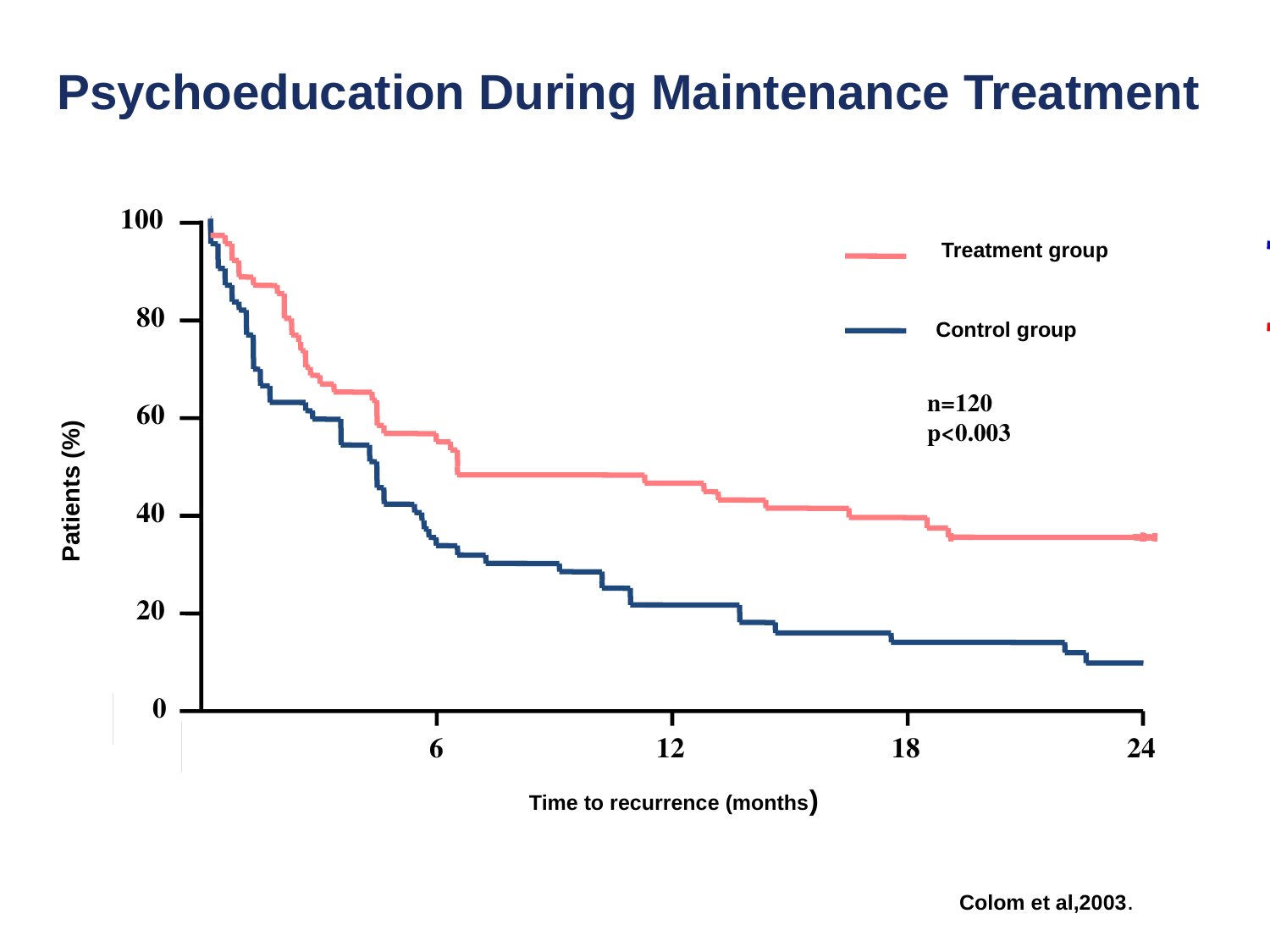

# Psychoeducation During Maintenance Treatment
100

Treatment group

80
Control group

n=120
p<0.003

60

Patients (%)

40

20
0

6
12
18
24
Time to recurrence (months)

Colom et al,2003.